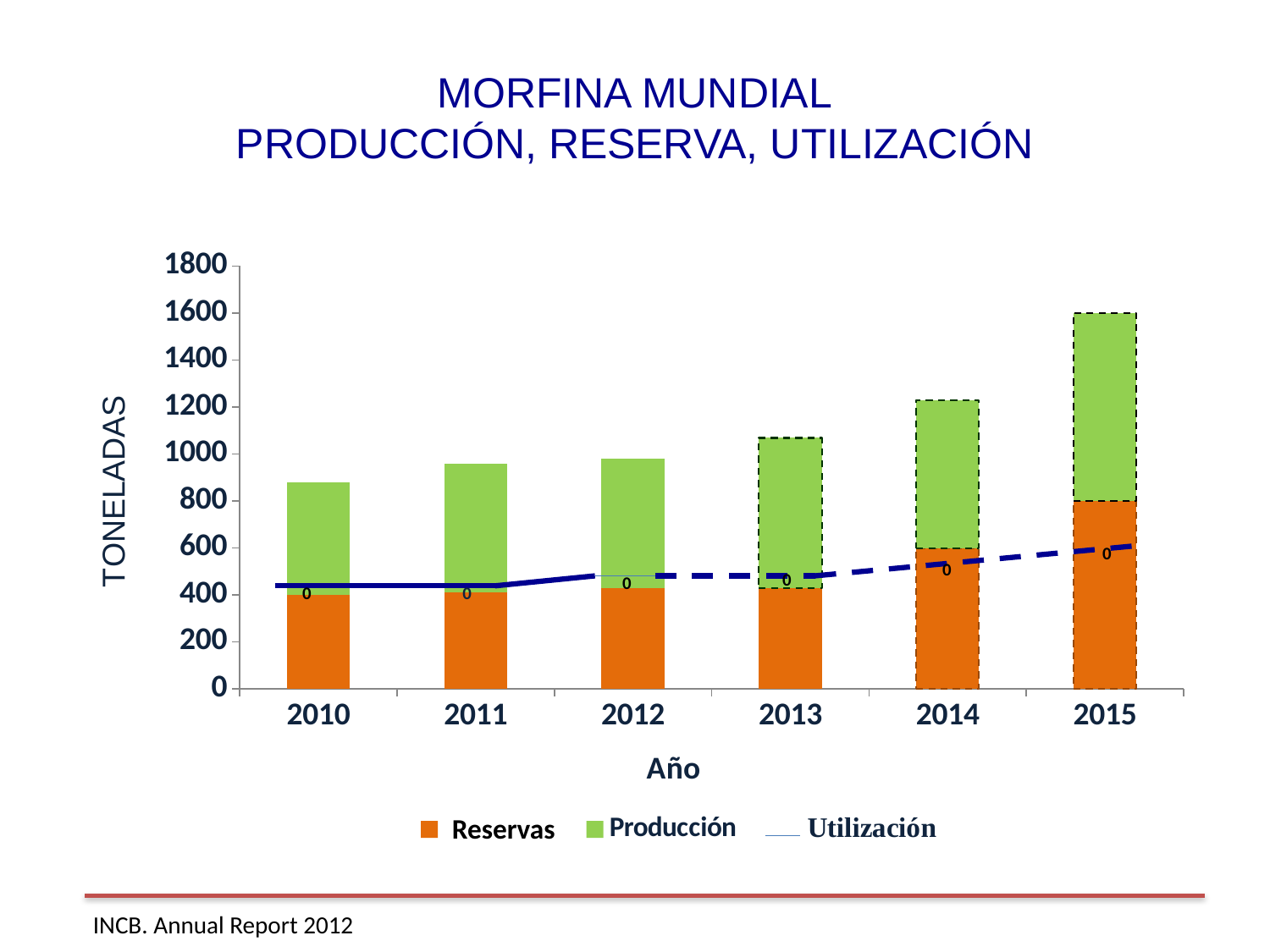

# MORFINA MUNDIAL PRODUCCIÓN, RESERVA, UTILIZACIÓN

### Chart

| Category | Acciones  | Producción  |
|---|---|---|
| 2010.0 | 400.0 | 480.0 |
| 2011.0 | 410.0 | 550.0 |
| 2012.0 | 430.0 | 550.0 |
| 2013.0 | 428.0 | 640.0 |
| 2014.0 | 598.0 | 630.0 |
| 2015.0 | 800.0 | 800.0 |
0
0
0
0
0
0
Reservas
 INCB. Annual Report 2012